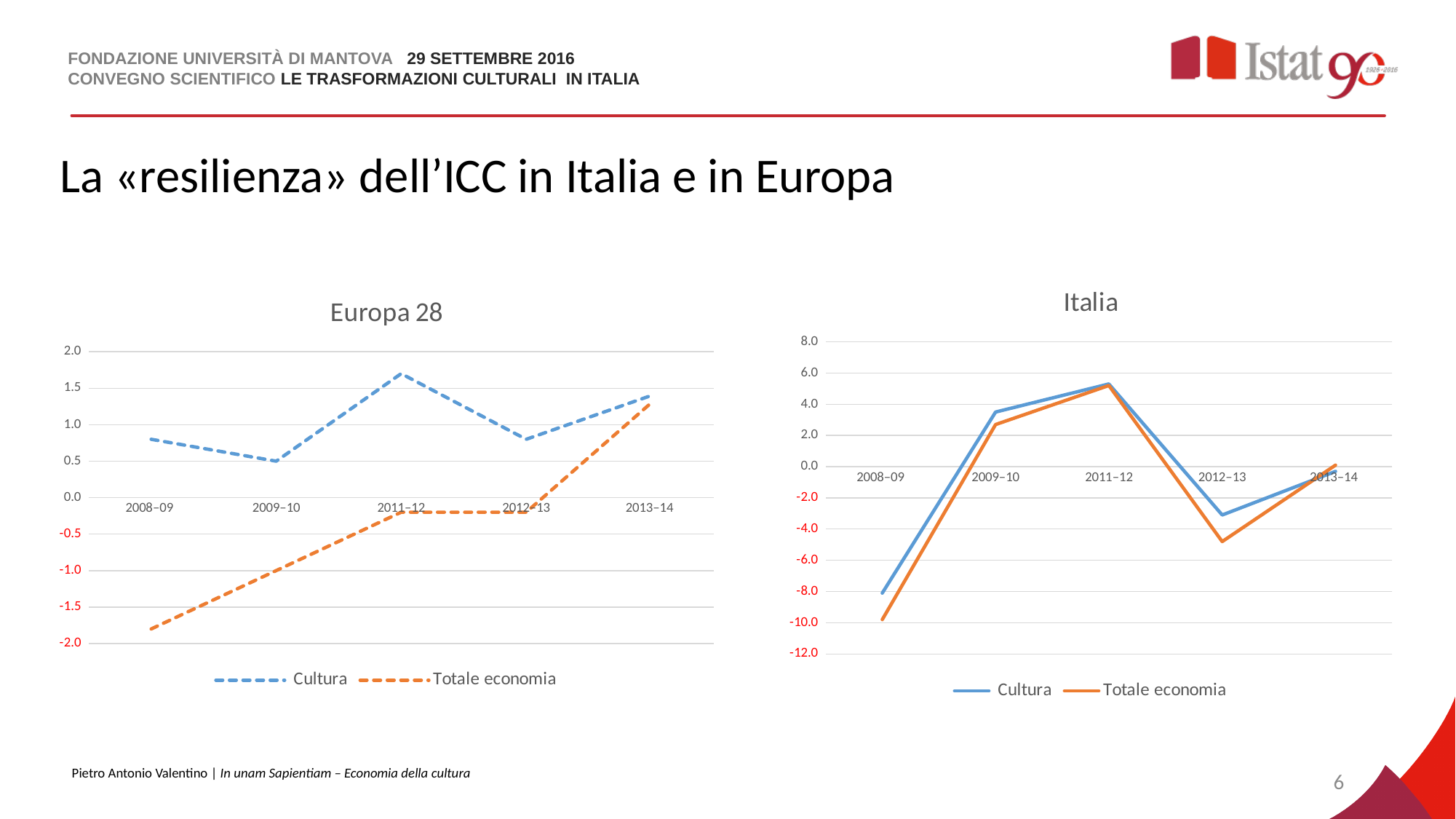

FONDAZIONE UNIVERSITÀ DI MANTOVA   29 SETTEMBRE 2016
CONVEGNO SCIENTIFICO LE TRASFORMAZIONI CULTURALI  IN ITALIA

# La «resilienza» dell’ICC in Italia e in Europa

### Chart: Italia

| Category |  Cultura | Totale economia |
|---|---|---|
| 2008–09  | -8.1 | -1.7 |
| 2009–10 | 3.5 | -0.8 |
| 2011–12 | 5.3 | -0.1 |
| 2012–13 | -3.1 | -1.7 |
| 2013–14  | -0.3 | 0.4 |

### Chart: Europa 28

| Category |  Cultura | Totale economia |
|---|---|---|
| 2008–09  | 0.8 | -1.8 |
| 2009–10 | 0.5 | -1.0 |
| 2011–12 | 1.7 | -0.2 |
| 2012–13 | 0.8 | -0.2 |
| 2013–14  | 1.4 | 1.3 |
Pietro Antonio Valentino | In unam Sapientiam – Economia della cultura

6